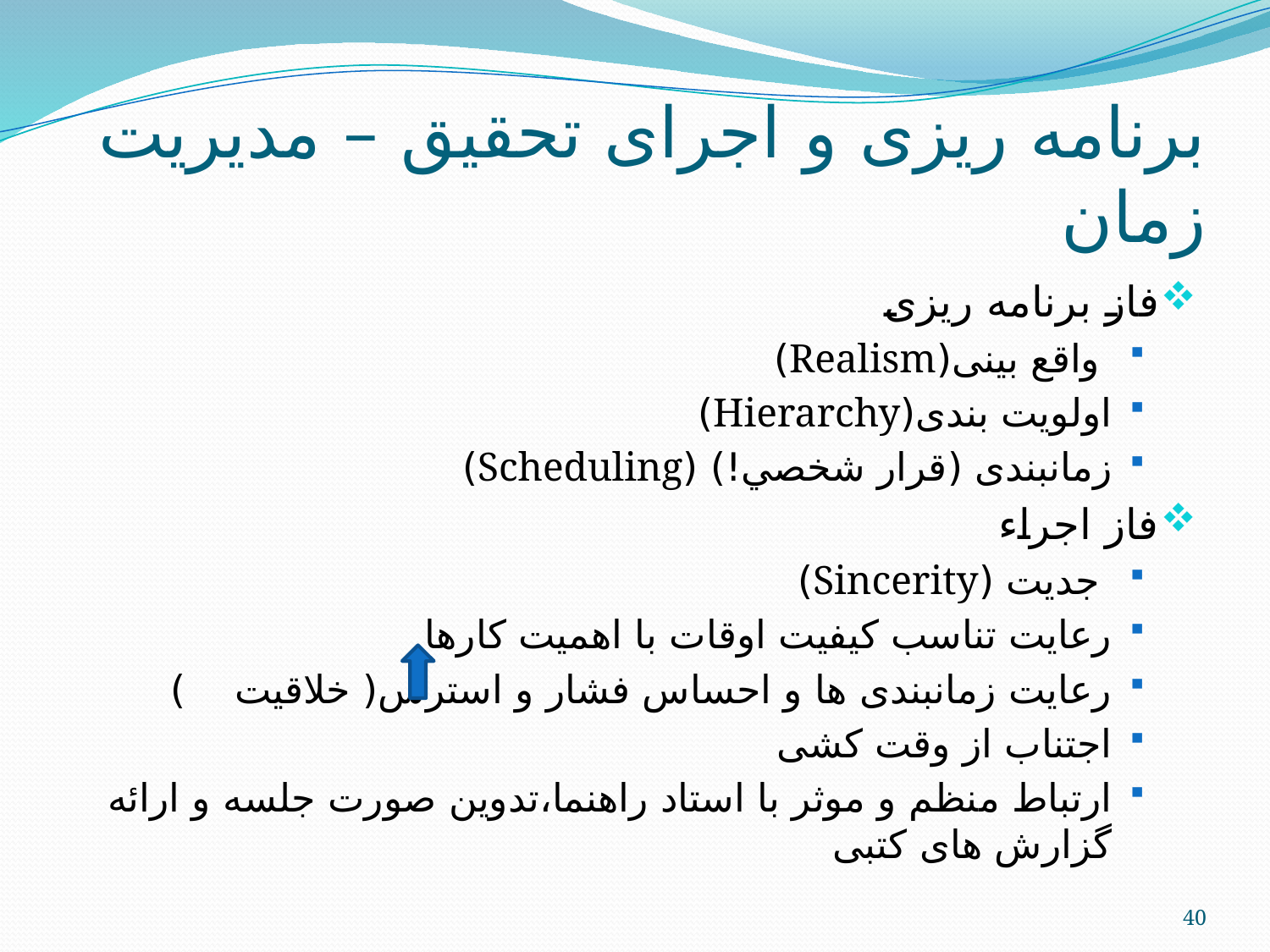

# برنامه ریزی و اجرای تحقیق – مدیریت زمان
فاز برنامه ریزی
 واقع بینی(Realism)
اولویت بندی(Hierarchy)
زمانبندی (قرار شخصي!) (Scheduling)
فاز اجراء
 جدیت (Sincerity)
رعایت تناسب کیفیت اوقات با اهمیت کارها
رعایت زمانبندی ها و احساس فشار و استرس( خلاقیت    )
اجتناب از وقت کشی
ارتباط منظم و موثر با استاد راهنما،تدوین صورت جلسه و ارائه گزارش های کتبی

40